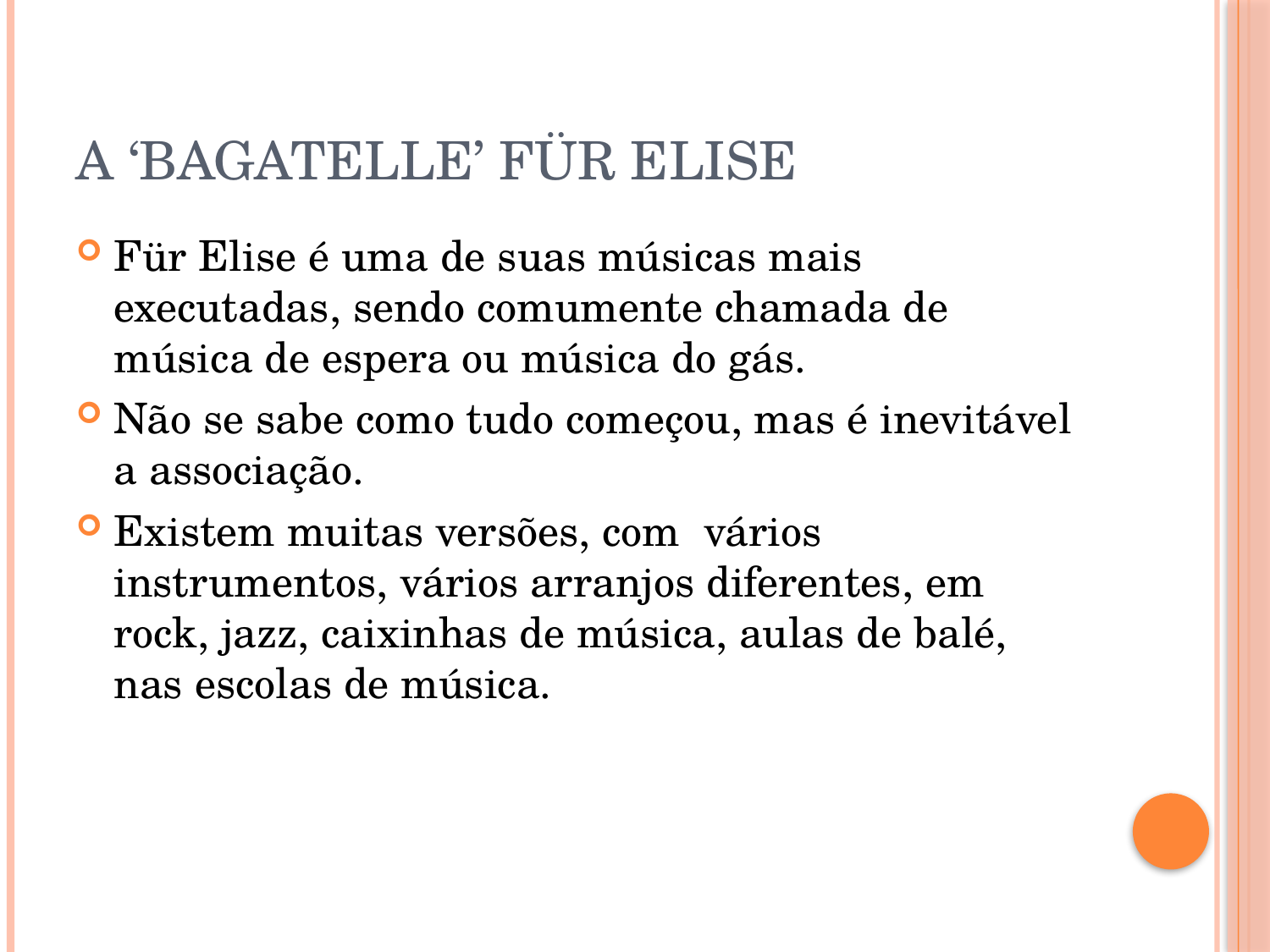

# A ‘BAGATELLE’ FÜR ELISE
Für Elise é uma de suas músicas mais executadas, sendo comumente chamada de música de espera ou música do gás.
Não se sabe como tudo começou, mas é inevitável a associação.
Existem muitas versões, com  vários instrumentos, vários arranjos diferentes, em rock, jazz, caixinhas de música, aulas de balé, nas escolas de música.